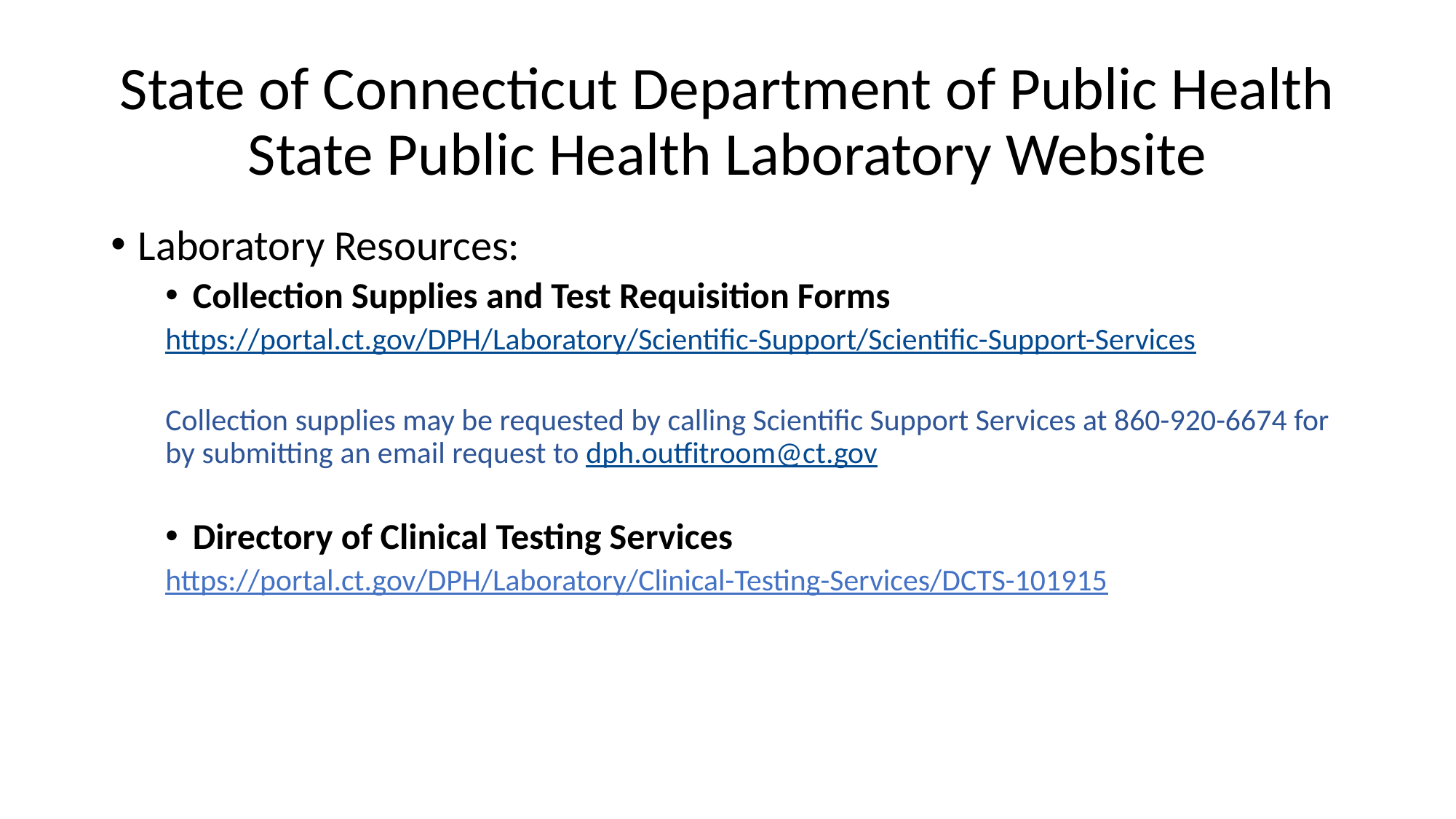

# State of Connecticut Department of Public Health State Public Health Laboratory Website
Laboratory Resources:
Collection Supplies and Test Requisition Forms
https://portal.ct.gov/DPH/Laboratory/Scientific-Support/Scientific-Support-Services

Collection supplies may be requested by calling Scientific Support Services at 860-920-6674 for by submitting an email request to dph.outfitroom@ct.gov

Directory of Clinical Testing Services
https://portal.ct.gov/DPH/Laboratory/Clinical-Testing-Services/DCTS-101915